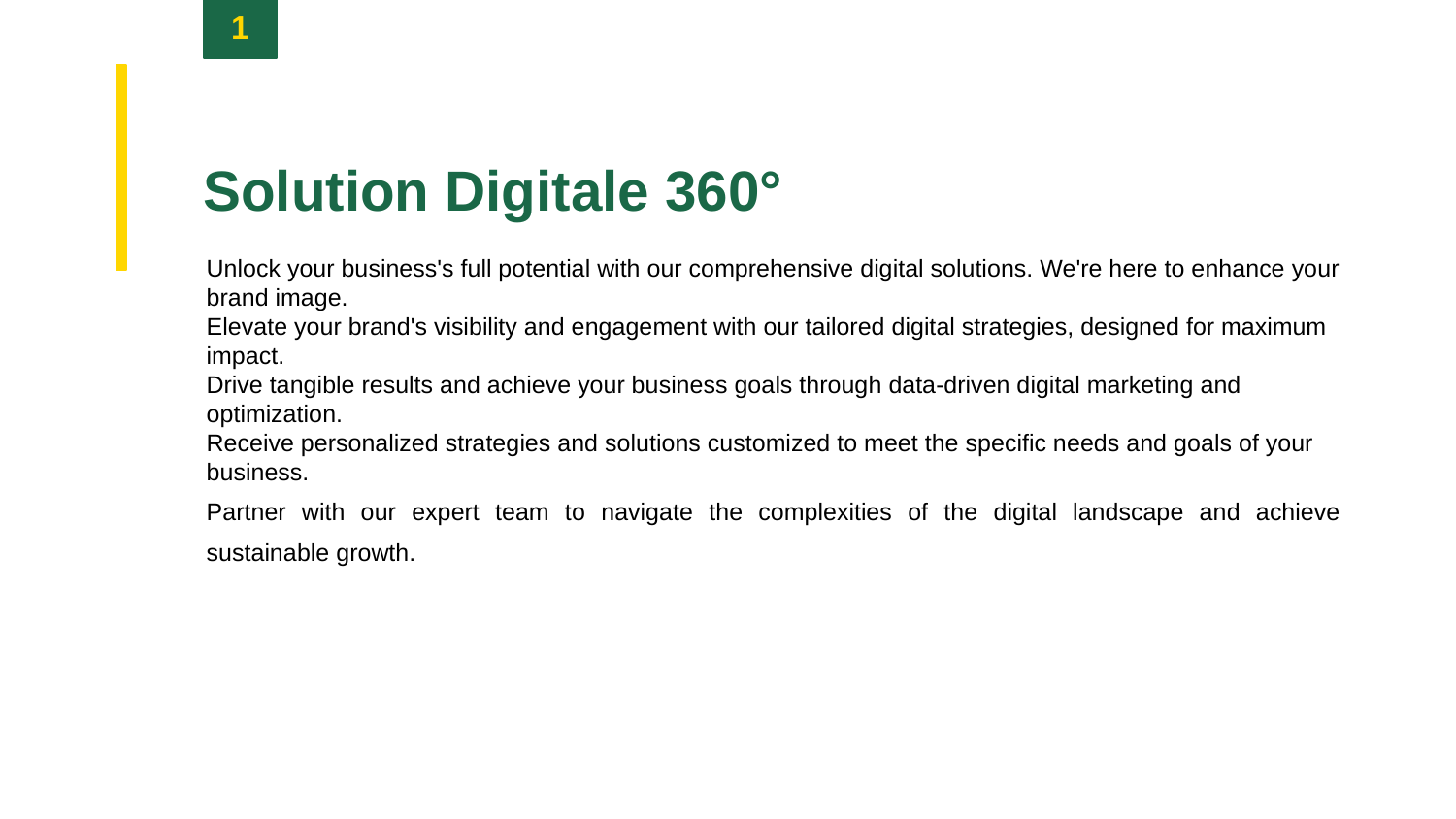

1

Solution Digitale 360°
Unlock your business's full potential with our comprehensive digital solutions. We're here to enhance your brand image.
Elevate your brand's visibility and engagement with our tailored digital strategies, designed for maximum impact.
Drive tangible results and achieve your business goals through data-driven digital marketing and optimization.
Receive personalized strategies and solutions customized to meet the specific needs and goals of your business.
Partner with our expert team to navigate the complexities of the digital landscape and achieve sustainable growth.